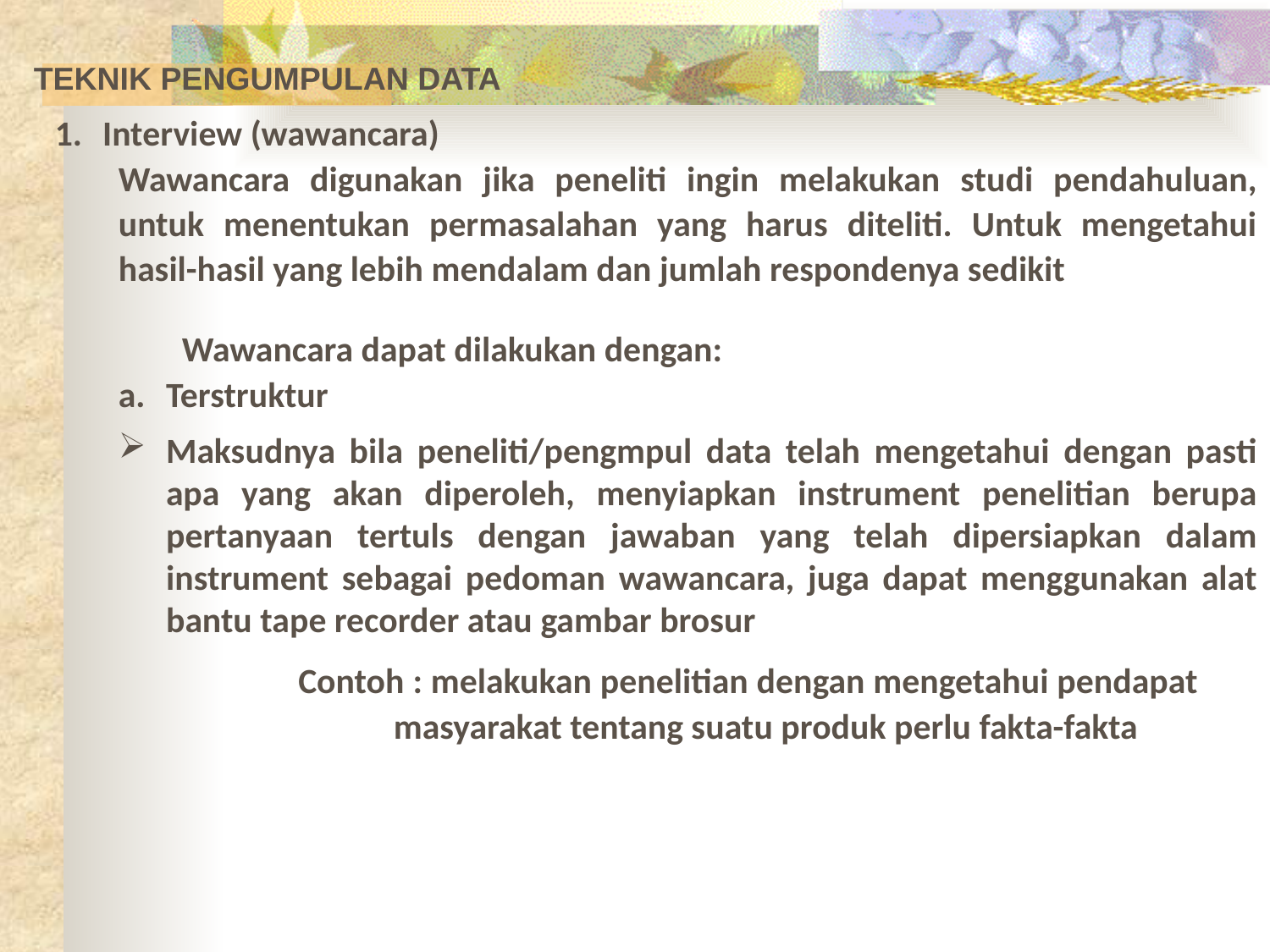

TEKNIK PENGUMPULAN DATA
Interview (wawancara)
Wawancara digunakan jika peneliti ingin melakukan studi pendahuluan, untuk menentukan permasalahan yang harus diteliti. Untuk mengetahui hasil-hasil yang lebih mendalam dan jumlah respondenya sedikit
Wawancara dapat dilakukan dengan:
Terstruktur
Maksudnya bila peneliti/pengmpul data telah mengetahui dengan pasti apa yang akan diperoleh, menyiapkan instrument penelitian berupa pertanyaan tertuls dengan jawaban yang telah dipersiapkan dalam instrument sebagai pedoman wawancara, juga dapat menggunakan alat bantu tape recorder atau gambar brosur
Contoh : melakukan penelitian dengan mengetahui pendapat    masyarakat tentang suatu produk perlu fakta-fakta